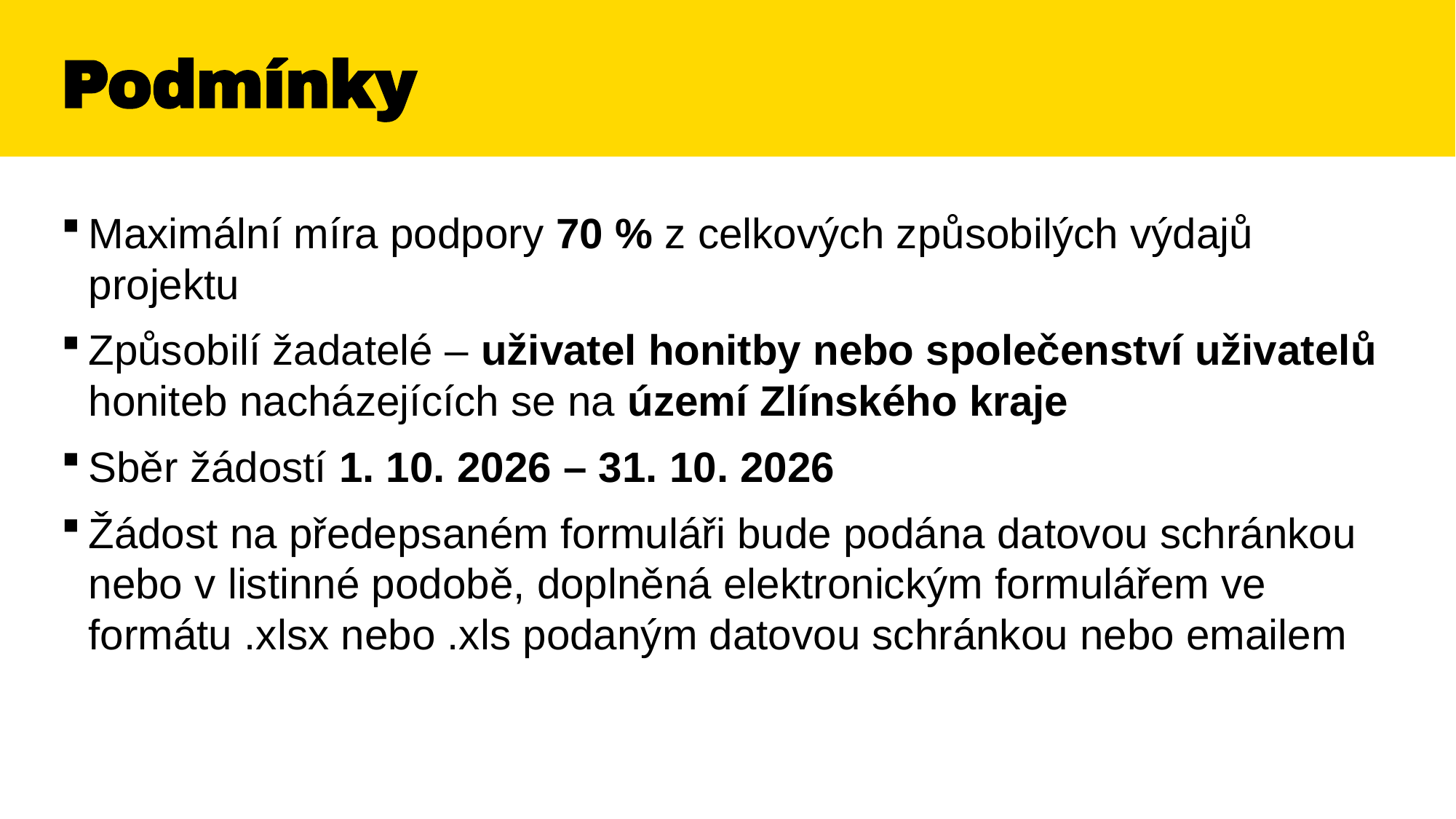

# Podmínky
Maximální míra podpory 70 % z celkových způsobilých výdajů projektu
Způsobilí žadatelé – uživatel honitby nebo společenství uživatelů honiteb nacházejících se na území Zlínského kraje
Sběr žádostí 1. 10. 2026 – 31. 10. 2026
Žádost na předepsaném formuláři bude podána datovou schránkou nebo v listinné podobě, doplněná elektronickým formulářem ve formátu .xlsx nebo .xls podaným datovou schránkou nebo emailem